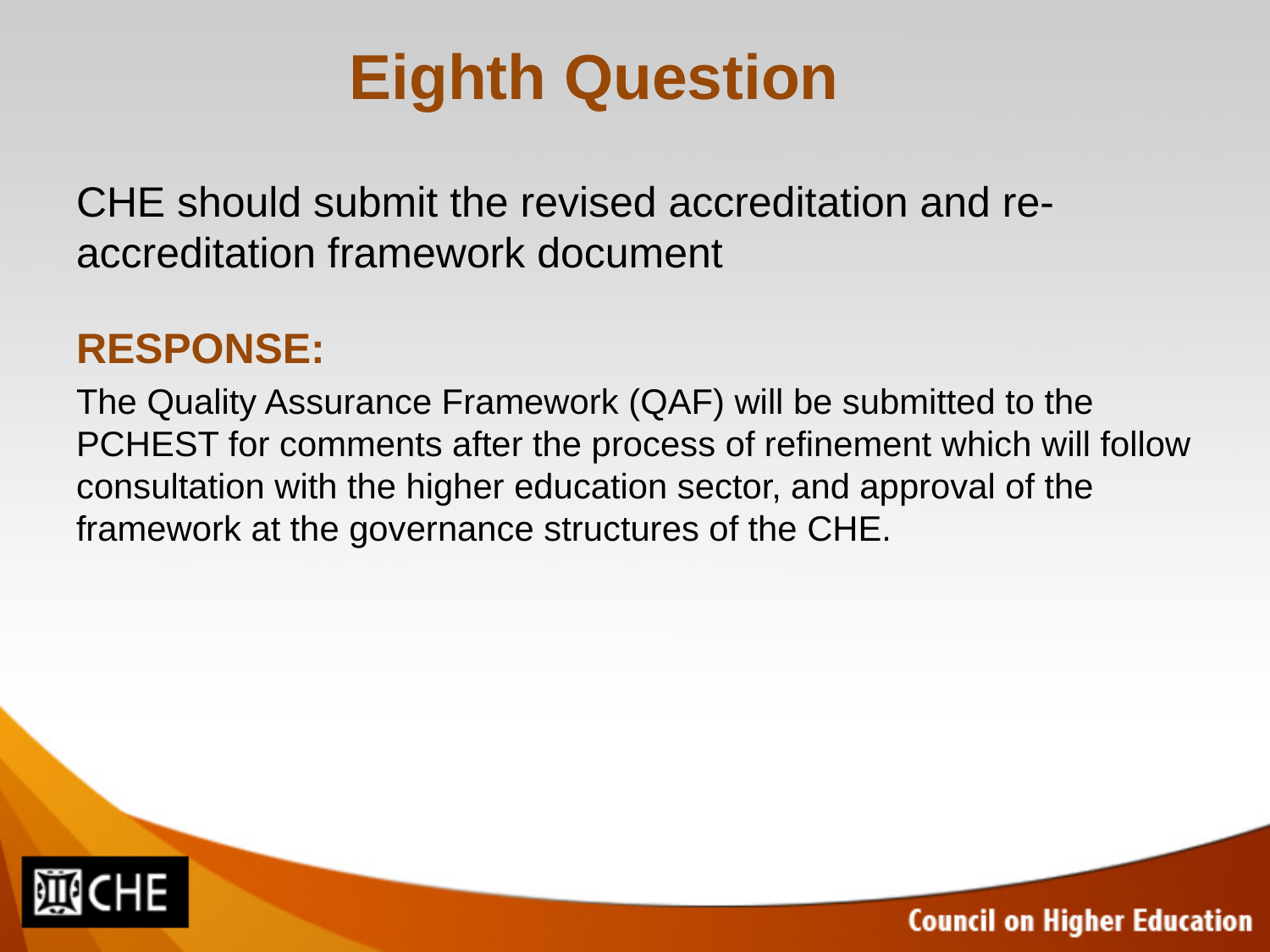

# Eighth Question
CHE should submit the revised accreditation and re-accreditation framework document

RESPONSE:
The Quality Assurance Framework (QAF) will be submitted to the PCHEST for comments after the process of refinement which will follow consultation with the higher education sector, and approval of the framework at the governance structures of the CHE.